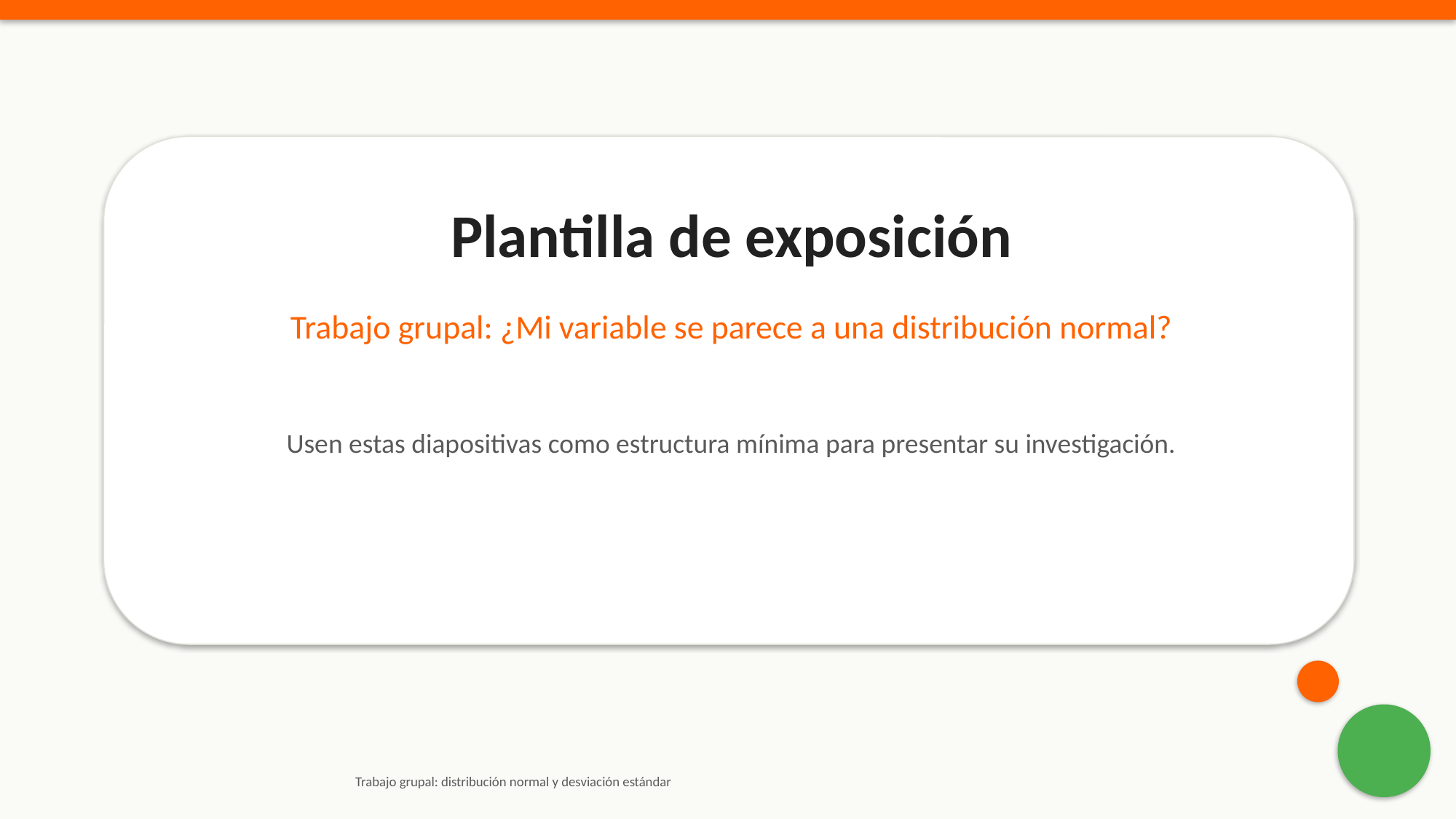

Plantilla de exposición
Trabajo grupal: ¿Mi variable se parece a una distribución normal?
Usen estas diapositivas como estructura mínima para presentar su investigación.

Trabajo grupal: distribución normal y desviación estándar